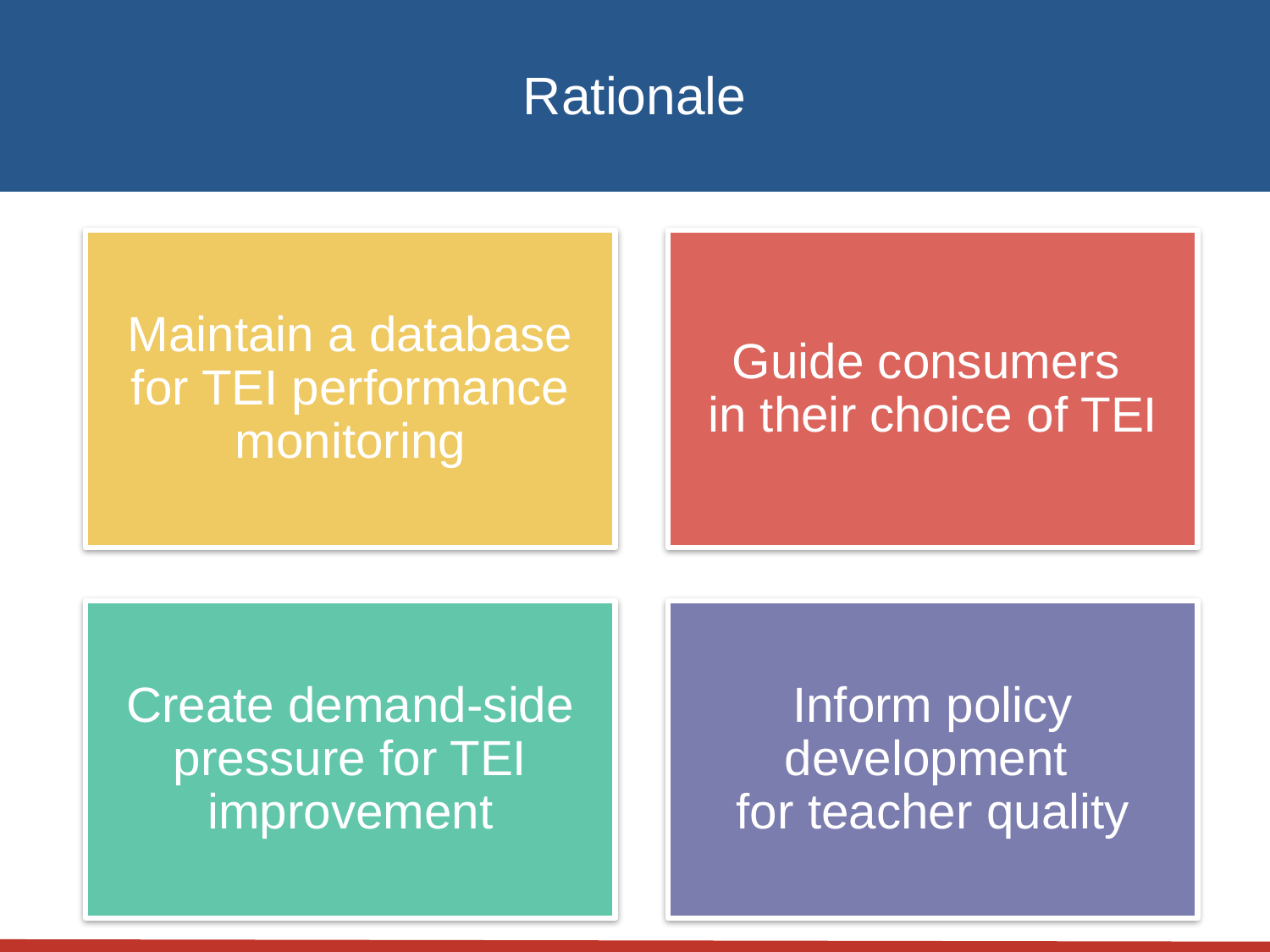

Rationale
Maintain a database for TEI performance monitoring
Guide consumers
in their choice of TEI
Create demand-side pressure for TEI improvement
Inform policy development
for teacher quality